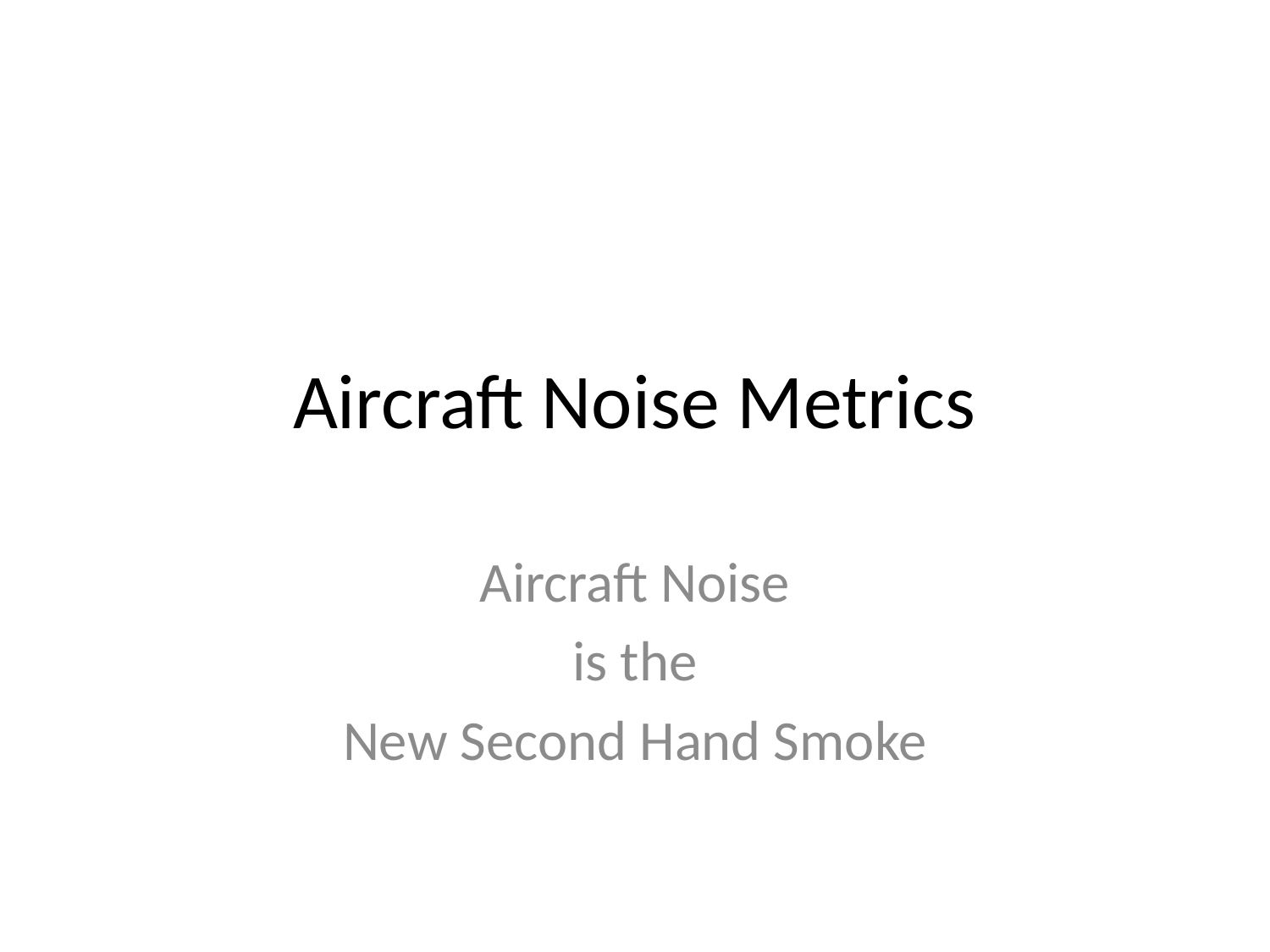

# Aircraft Noise Metrics
Aircraft Noise
 is the
New Second Hand Smoke